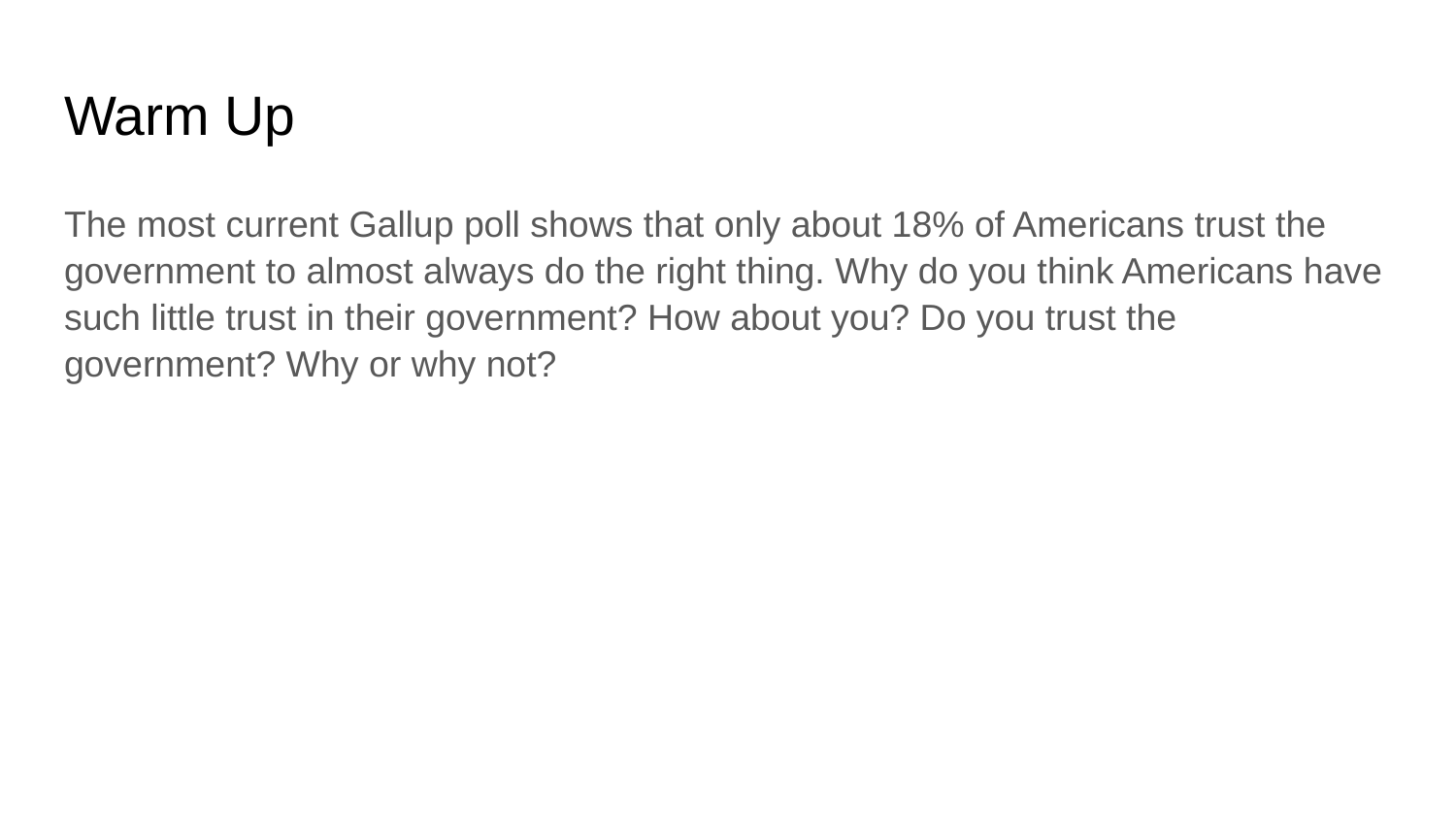

# Warm Up
The most current Gallup poll shows that only about 18% of Americans trust the government to almost always do the right thing. Why do you think Americans have such little trust in their government? How about you? Do you trust the government? Why or why not?